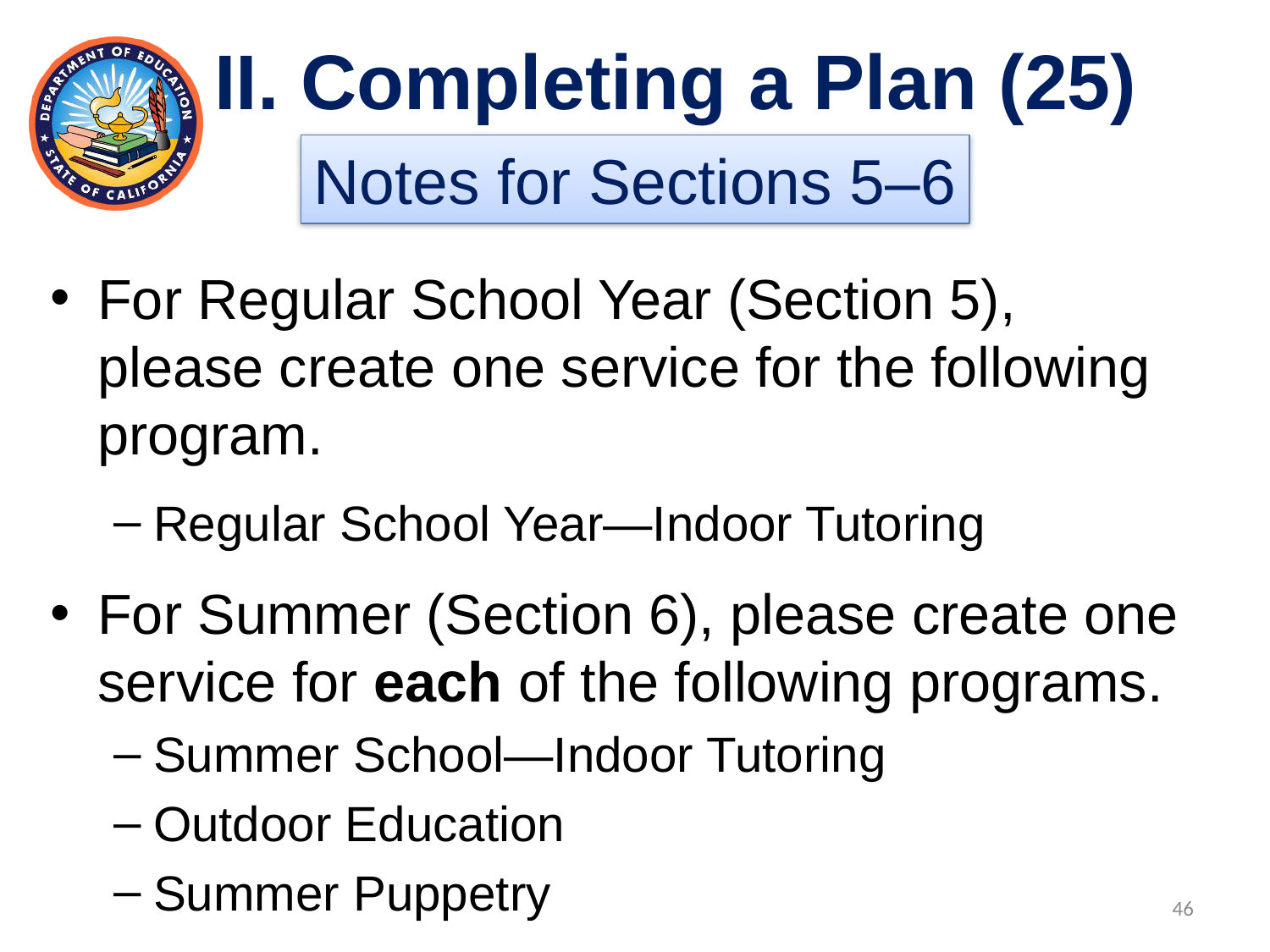

II. Completing a Plan (25)
Notes for Sections 5–6
For Regular School Year (Section 5), please create one service for the following program.
Regular School Year—Indoor Tutoring
For Summer (Section 6), please create one service for each of the following programs.
Summer School—Indoor Tutoring
Outdoor Education
Summer Puppetry

46